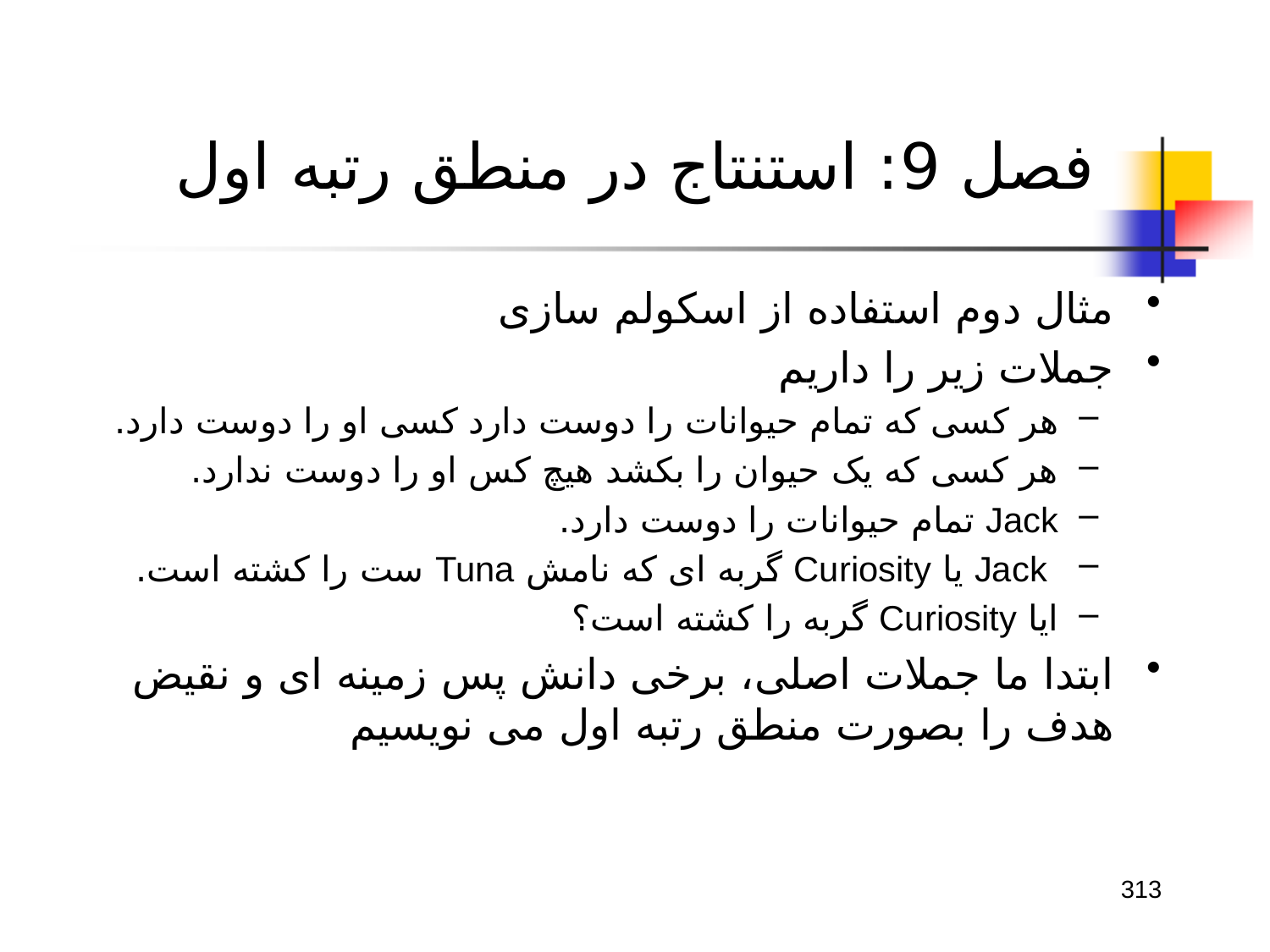

# فصل 9: استنتاج در منطق رتبه اول
مثال دوم استفاده از اسکولم سازی
جملات زیر را داریم
هر کسی که تمام حیوانات را دوست دارد کسی او را دوست دارد.
هر کسی که یک حیوان را بکشد هیچ کس او را دوست ندارد.
Jack تمام حیوانات را دوست دارد.
 Jack یا Curiosity گربه ای که نامش Tuna ست را کشته است.
ایا Curiosity گربه را کشته است؟
ابتدا ما جملات اصلی، برخی دانش پس زمینه ای و نقیض هدف را بصورت منطق رتبه اول می نویسیم
313